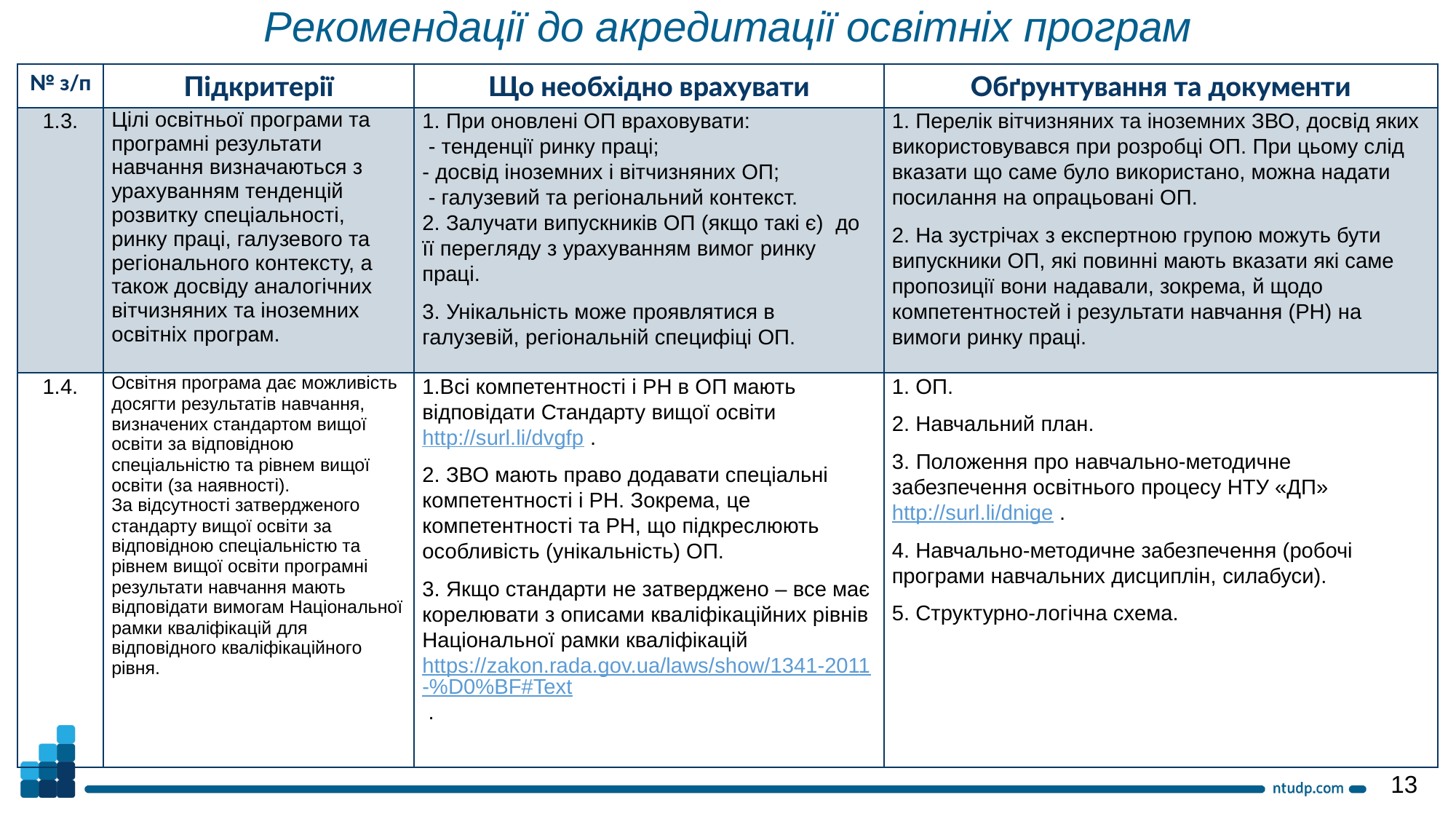

Рекомендації до акредитації освітніх програм
| № з/п | Підкритерії | Що необхідно врахувати | Обґрунтування та документи |
| --- | --- | --- | --- |
| 1.3. | Цілі освітньої програми та програмні результати навчання визначаються з урахуванням тенденцій розвитку спеціальності, ринку праці, галузевого та регіонального контексту, а також досвіду аналогічних вітчизняних та іноземних освітніх програм. | 1. При оновлені ОП враховувати: - тенденції ринку праці; - досвід іноземних і вітчизняних ОП; - галузевий та регіональний контекст. 2. Залучати випускників ОП (якщо такі є) до її перегляду з урахуванням вимог ринку праці. 3. Унікальність може проявлятися в галузевій, регіональній специфіці ОП. | 1. Перелік вітчизняних та іноземних ЗВО, досвід яких використовувався при розробці ОП. При цьому слід вказати що саме було використано, можна надати посилання на опрацьовані ОП. 2. На зустрічах з експертною групою можуть бути випускники ОП, які повинні мають вказати які саме пропозиції вони надавали, зокрема, й щодо компетентностей і результати навчання (РН) на вимоги ринку праці. |
| 1.4. | Освітня програма дає можливість досягти результатів навчання, визначених стандартом вищої освіти за відповідною спеціальністю та рівнем вищої освіти (за наявності). За відсутності затвердженого стандарту вищої освіти за відповідною спеціальністю та рівнем вищої освіти програмні результати навчання мають відповідати вимогам Національної рамки кваліфікацій для відповідного кваліфікаційного рівня. | 1.Всі компетентності і РН в ОП мають відповідати Стандарту вищої освіти http://surl.li/dvgfp . 2. ЗВО мають право додавати спеціальні компетентності і РН. Зокрема, це компетентності та РН, що підкреслюють особливість (унікальність) ОП. 3. Якщо стандарти не затверджено – все має корелювати з описами кваліфікаційних рівнів Національної рамки кваліфікацій https://zakon.rada.gov.ua/laws/show/1341-2011-%D0%BF#Text . | 1. ОП. 2. Навчальний план. 3. Положення про навчально-методичне забезпечення освітнього процесу НТУ «ДП» http://surl.li/dnige . 4. Навчально-методичне забезпечення (робочі програми навчальних дисциплін, силабуси). 5. Структурно-логічна схема. |